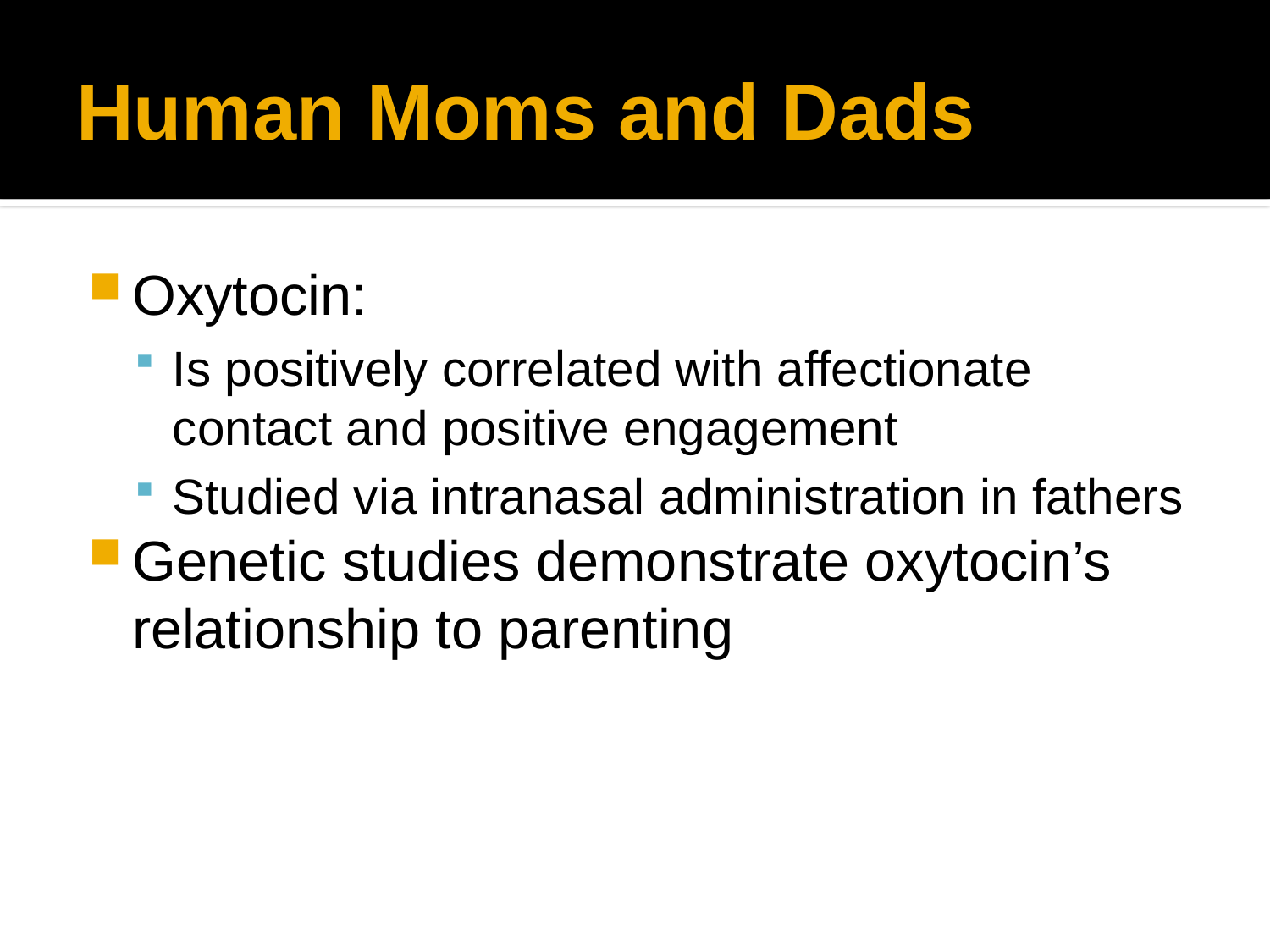

# Human Moms and Dads
Oxytocin:
Is positively correlated with affectionate contact and positive engagement
Studied via intranasal administration in fathers
Genetic studies demonstrate oxytocin’s relationship to parenting